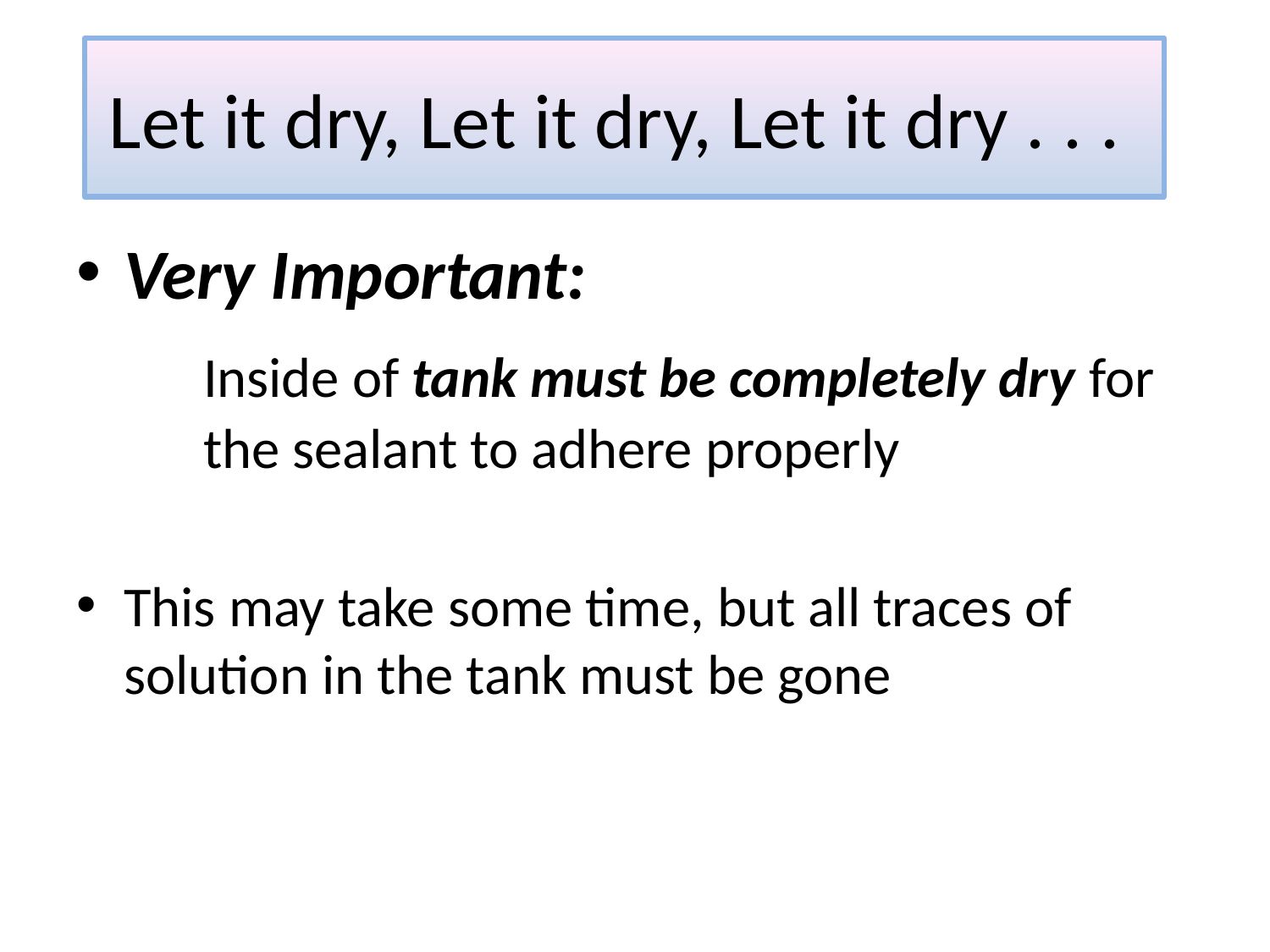

# Let it dry, Let it dry, Let it dry . . .
Very Important:
	Inside of tank must be completely dry for 	the sealant to adhere properly

This may take some time, but all traces of solution in the tank must be gone